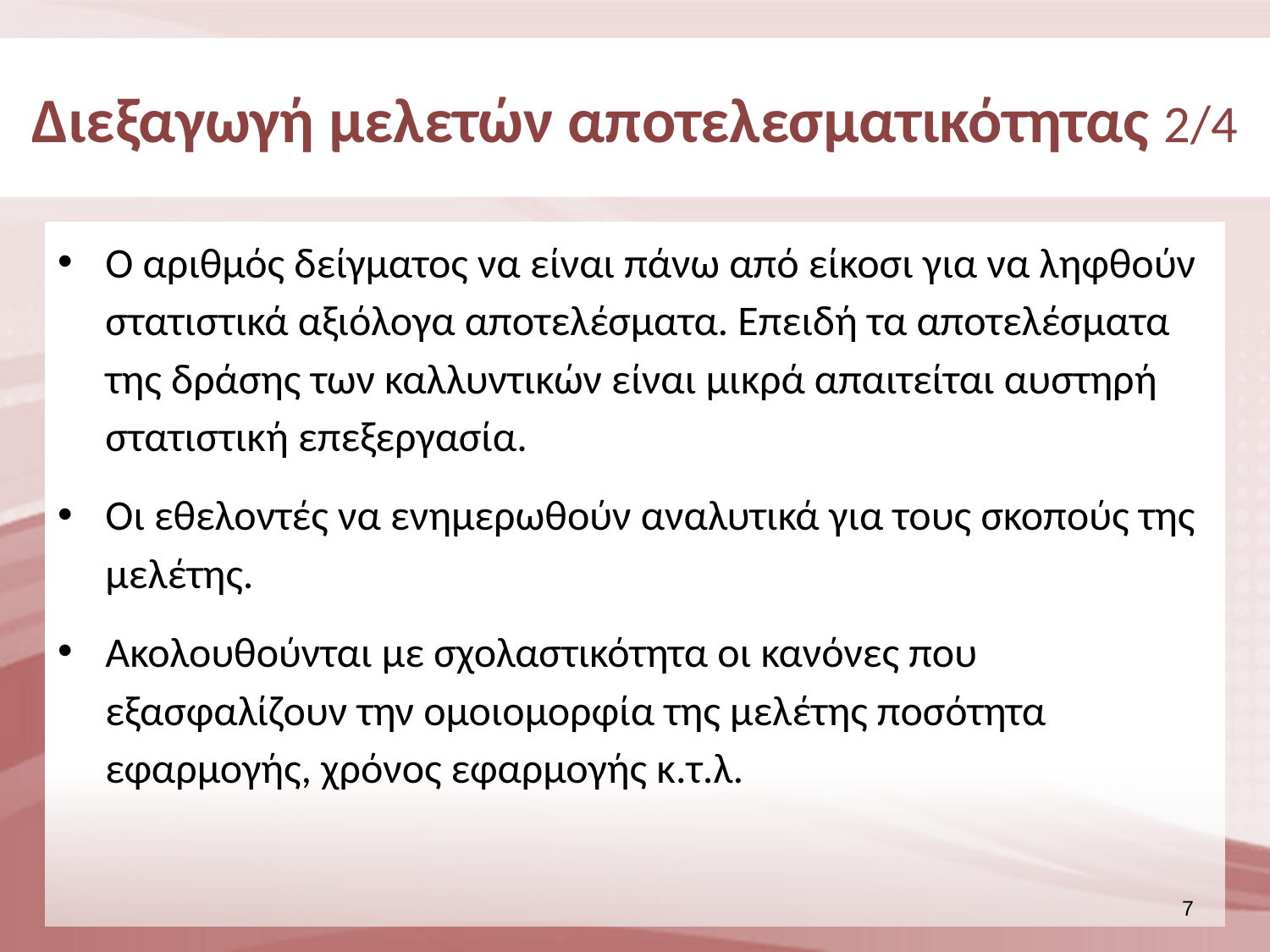

# Διεξαγωγή μελετών αποτελεσματικότητας 2/4
Ο αριθμός δείγματος να είναι πάνω από είκοσι για να ληφθούν στατιστικά αξιόλογα αποτελέσματα. Επειδή τα αποτελέσματα της δράσης των καλλυντικών είναι μικρά απαιτείται αυστηρή στατιστική επεξεργασία.
Οι εθελοντές να ενημερωθούν αναλυτικά για τους σκοπούς της μελέτης.
Ακολουθούνται με σχολαστικότητα οι κανόνες που εξασφαλίζουν την ομοιομορφία της μελέτης ποσότητα εφαρμογής, χρόνος εφαρμογής κ.τ.λ.
7